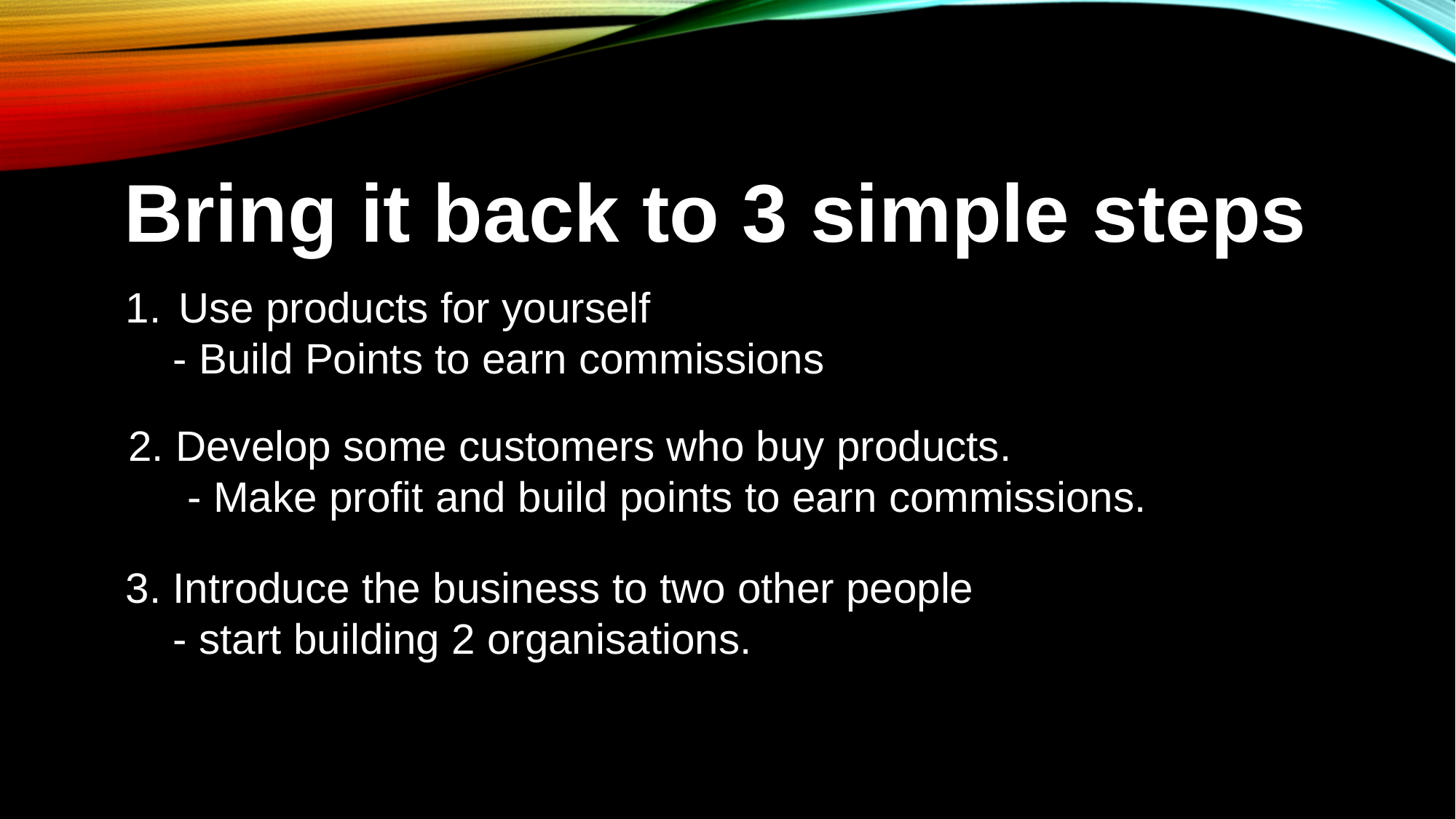

Bring it back to 3 simple steps

 Use products for yourself
    - Build Points to earn commissions
2. Develop some customers who buy products.
     - Make profit and build points to earn commissions.
3. Introduce the business to two other people
    - start building 2 organisations.